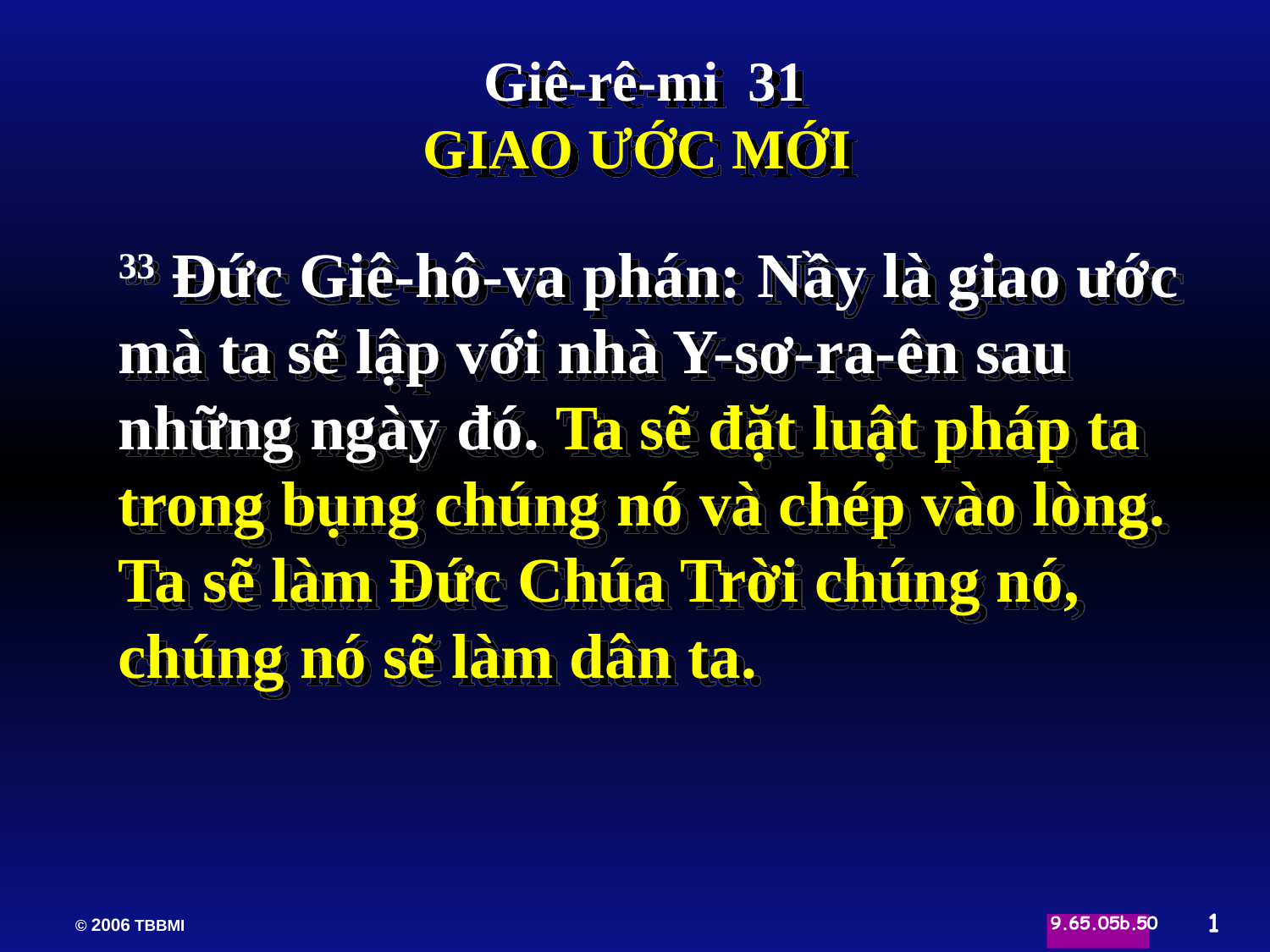

Giê-rê-mi  31
GIAO ƯỚC MỚI

33 Đức Giê-hô-va phán: Nầy là giao ước mà ta sẽ lập với nhà Y-sơ-ra-ên sau những ngày đó. Ta sẽ đặt luật pháp ta trong bụng chúng nó và chép vào lòng.  Ta sẽ làm Đức Chúa Trời chúng nó, chúng nó sẽ làm dân ta.

1
50